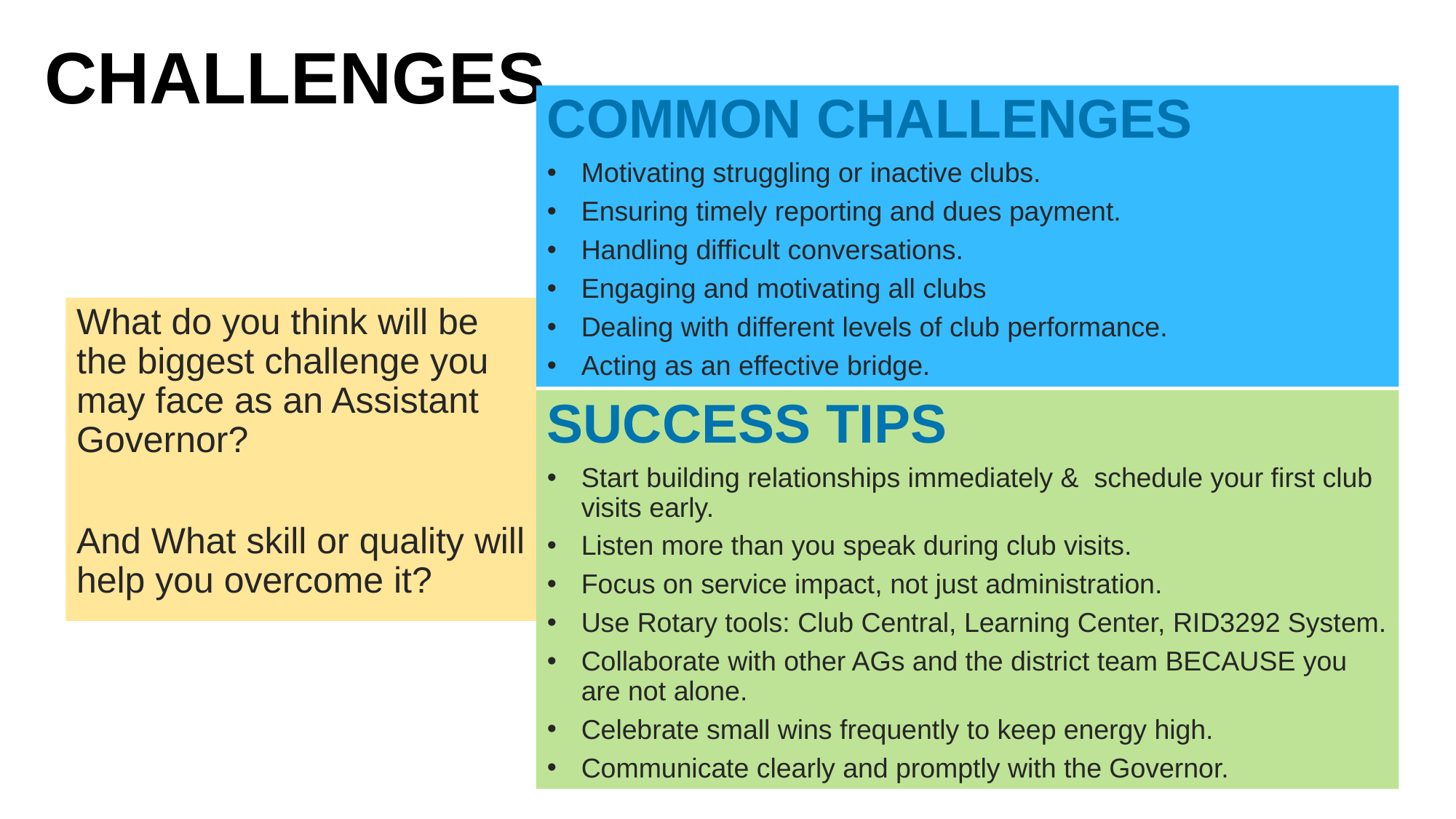

CHALLENGES
COMMON CHALLENGES
Motivating struggling or inactive clubs.
Ensuring timely reporting and dues payment.
Handling difficult conversations.
Engaging and motivating all clubs
Dealing with different levels of club performance.
Acting as an effective bridge.
What do you think will be the biggest challenge you may face as an Assistant Governor?
And What skill or quality will help you overcome it?
SUCCESS TIPS
Start building relationships immediately &  schedule your first club visits early.
Listen more than you speak during club visits.
Focus on service impact, not just administration.
Use Rotary tools: Club Central, Learning Center, RID3292 System.
Collaborate with other AGs and the district team BECAUSE you are not alone.
Celebrate small wins frequently to keep energy high.
Communicate clearly and promptly with the Governor.